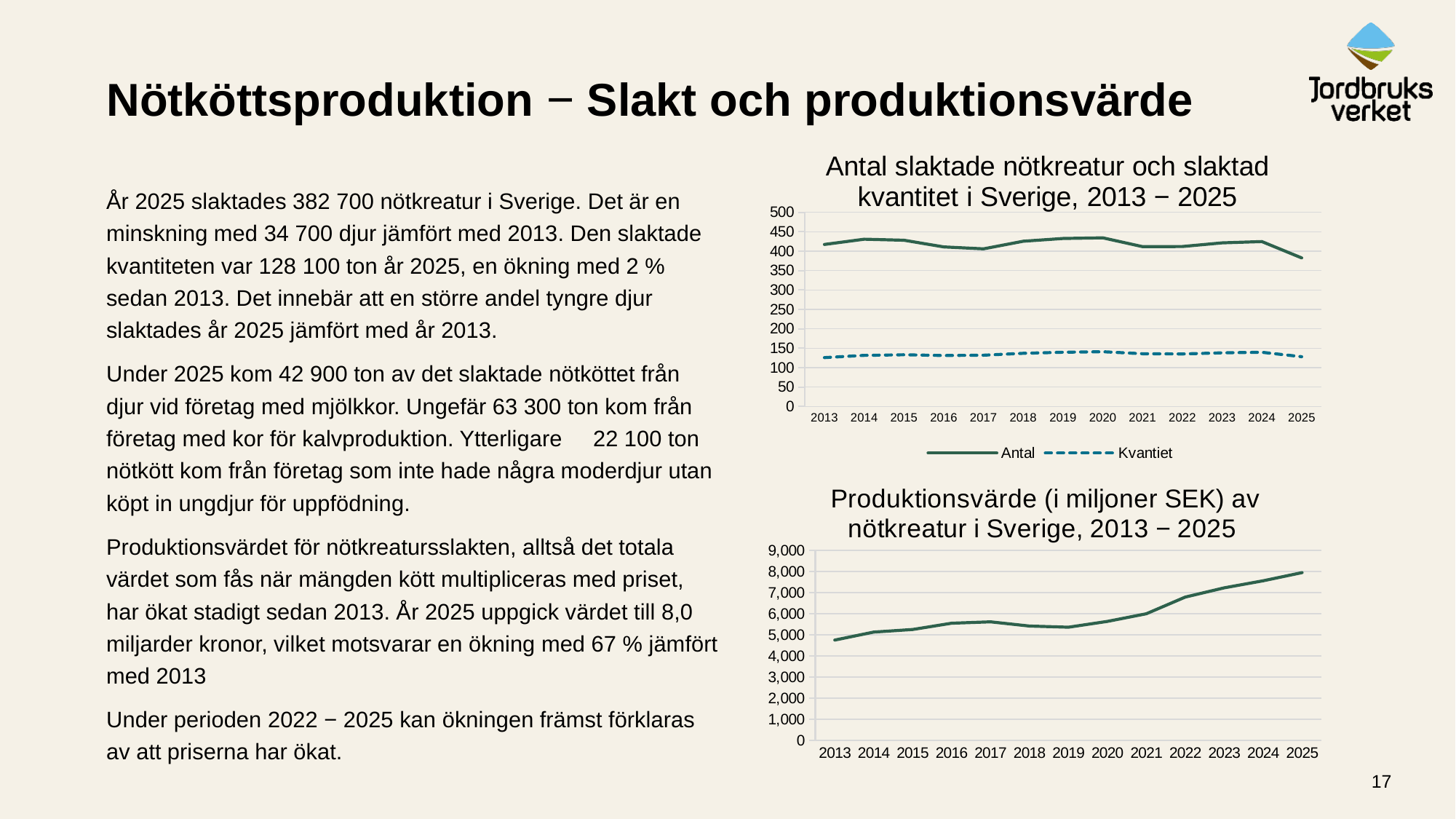

# Nötköttsproduktion − Slakt och produktionsvärde

### Chart: Antal slaktade nötkreatur och slaktad kvantitet i Sverige, 2013 − 2025

| Category | Antal | Kvantiet |
|---|---|---|
| 2013 | 417.39 | 125.88 |
| 2014 | 430.82 | 131.62 |
| 2015 | 428.22 | 133.14 |
| 2016 | 411.02 | 131.25 |
| 2017 | 406.03 | 132.07 |
| 2018 | 425.63 | 136.87 |
| 2019 | 432.77 | 139.67 |
| 2020 | 434.45 | 141.0 |
| 2021 | 411.65 | 135.82 |
| 2022 | 412.09 | 135.24 |
| 2023 | 421.42 | 138.17 |
| 2024 | 424.77 | 139.52 |
| 2025 | 382.72 | 128.11 |
År 2025 slaktades 382 700 nötkreatur i Sverige. Det är en minskning med 34 700 djur jämfört med 2013. Den slaktade kvantiteten var 128 100 ton år 2025, en ökning med 2 % sedan 2013. Det innebär att en större andel tyngre djur slaktades år 2025 jämfört med år 2013.
Under 2025 kom 42 900 ton av det slaktade nötköttet från djur vid företag med mjölkkor. Ungefär 63 300 ton kom från företag med kor för kalvproduktion. Ytterligare     22 100 ton nötkött kom från företag som inte hade några moderdjur utan köpt in ungdjur för uppfödning.
Produktionsvärdet för nötkreatursslakten, alltså det totala värdet som fås när mängden kött multipliceras med priset, har ökat stadigt sedan 2013. År 2025 uppgick värdet till 8,0 miljarder kronor, vilket motsvarar en ökning med 67 % jämfört med 2013
Under perioden 2022 − 2025 kan ökningen främst förklaras av att priserna har ökat.

### Chart: Produktionsvärde (i miljoner SEK) av nötkreatur i Sverige, 2013 − 2025

| Category | Live cattle |
|---|---|
| 2013 | 4755.67 |
| 2014 | 5136.41 |
| 2015 | 5258.67 |
| 2016 | 5554.66 |
| 2017 | 5621.07 |
| 2018 | 5420.61 |
| 2019 | 5365.95 |
| 2020 | 5640.79 |
| 2021 | 6002.39 |
| 2022 | 6792.77 |
| 2023 | 7230.2 |
| 2024 | 7563.21 |
| 2025 | 7951.28 |
17